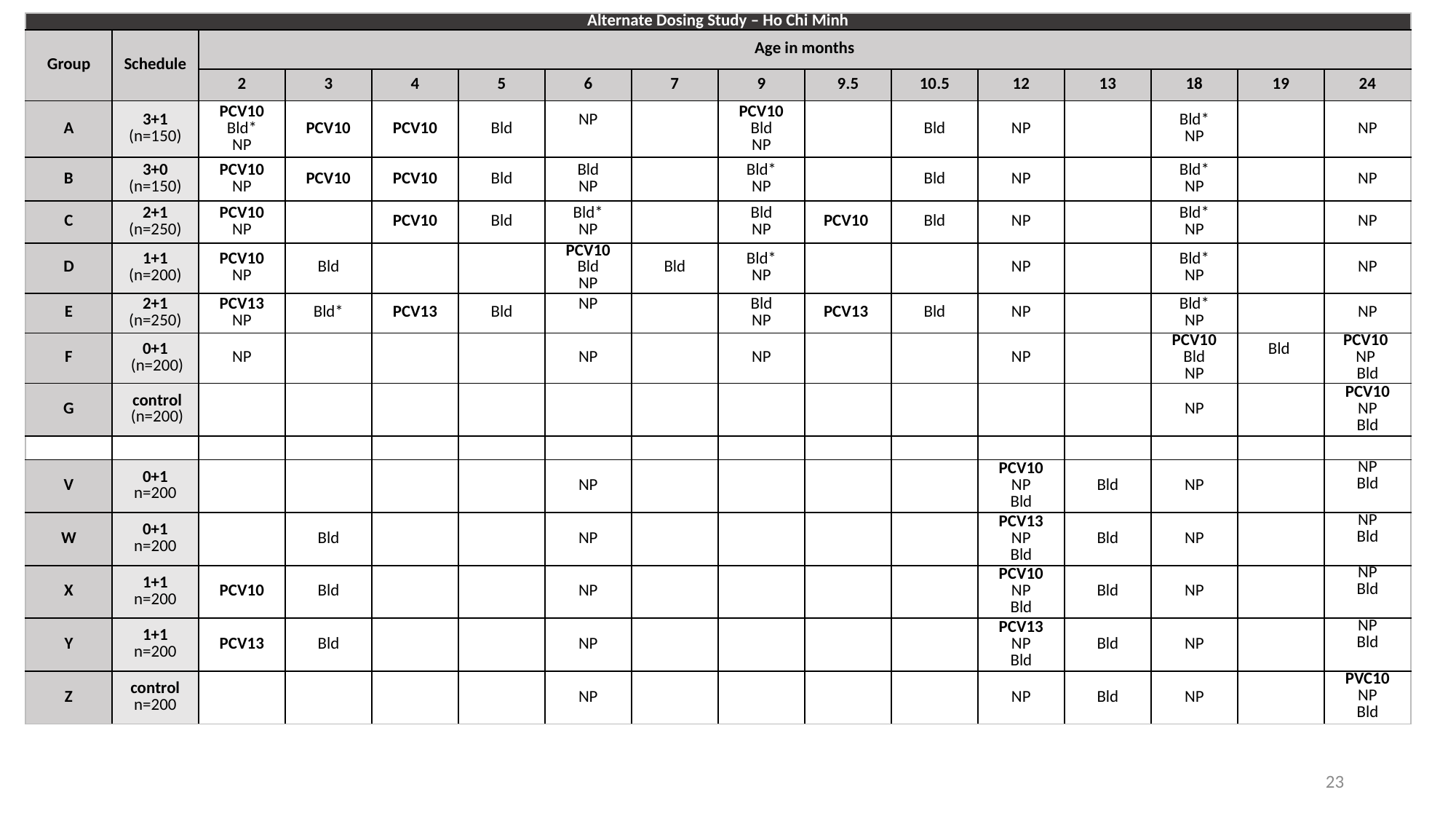

| Alternate Dosing Study – Ho Chi Minh |  |  |  |  |  |  |  |  |  |  |  |  |  |  |  |
| --- | --- | --- | --- | --- | --- | --- | --- | --- | --- | --- | --- | --- | --- | --- | --- |
| Group | Schedule | Age in months |  |  |  |  |  |  |  |  |  |  |  |  |  |
|  |  | 2 | 3 | 4 | 5 | 6 | 7 | 9 | 9.5 | 10.5 | 12 | 13 | 18 | 19 | 24 |
| A | 3+1 (n=150) | PCV10 Bld\* NP | PCV10 | PCV10 | Bld | NP |  | PCV10 Bld NP |  | Bld | NP |  | Bld\* NP |  | NP |
| B | 3+0 (n=150) | PCV10 NP | PCV10 | PCV10 | Bld | Bld NP |  | Bld\* NP |  | Bld | NP |  | Bld\* NP |  | NP |
| C | 2+1 (n=250) | PCV10 NP |  | PCV10 | Bld | Bld\* NP |  | Bld NP | PCV10 | Bld | NP |  | Bld\* NP |  | NP |
| D | 1+1 (n=200) | PCV10 NP | Bld |  |  | PCV10 Bld NP | Bld | Bld\* NP |  |  | NP |  | Bld\* NP |  | NP |
| E | 2+1 (n=250) | PCV13 NP | Bld\* | PCV13 | Bld | NP |  | Bld NP | PCV13 | Bld | NP |  | Bld\* NP |  | NP |
| F | 0+1 (n=200) | NP |  |  |  | NP |  | NP |  |  | NP |  | PCV10 Bld NP | Bld | PCV10 NP Bld |
| G | control (n=200) |  |  |  |  |  |  |  |  |  |  |  | NP |  | PCV10 NP Bld |
|  |  |  |  |  |  |  |  |  |  |  |  |  |  |  |  |
| V | 0+1 n=200 |  |  |  |  | NP |  |  |  |  | PCV10 NP Bld | Bld | NP |  | NP Bld |
| W | 0+1 n=200 |  | Bld |  |  | NP |  |  |  |  | PCV13 NP Bld | Bld | NP |  | NP Bld |
| X | 1+1 n=200 | PCV10 | Bld |  |  | NP |  |  |  |  | PCV10 NP Bld | Bld | NP |  | NP Bld |
| Y | 1+1 n=200 | PCV13 | Bld |  |  | NP |  |  |  |  | PCV13 NP Bld | Bld | NP |  | NP Bld |
| Z | control n=200 |  |  |  |  | NP |  |  |  |  | NP | Bld | NP |  | PVC10 NP Bld |
23